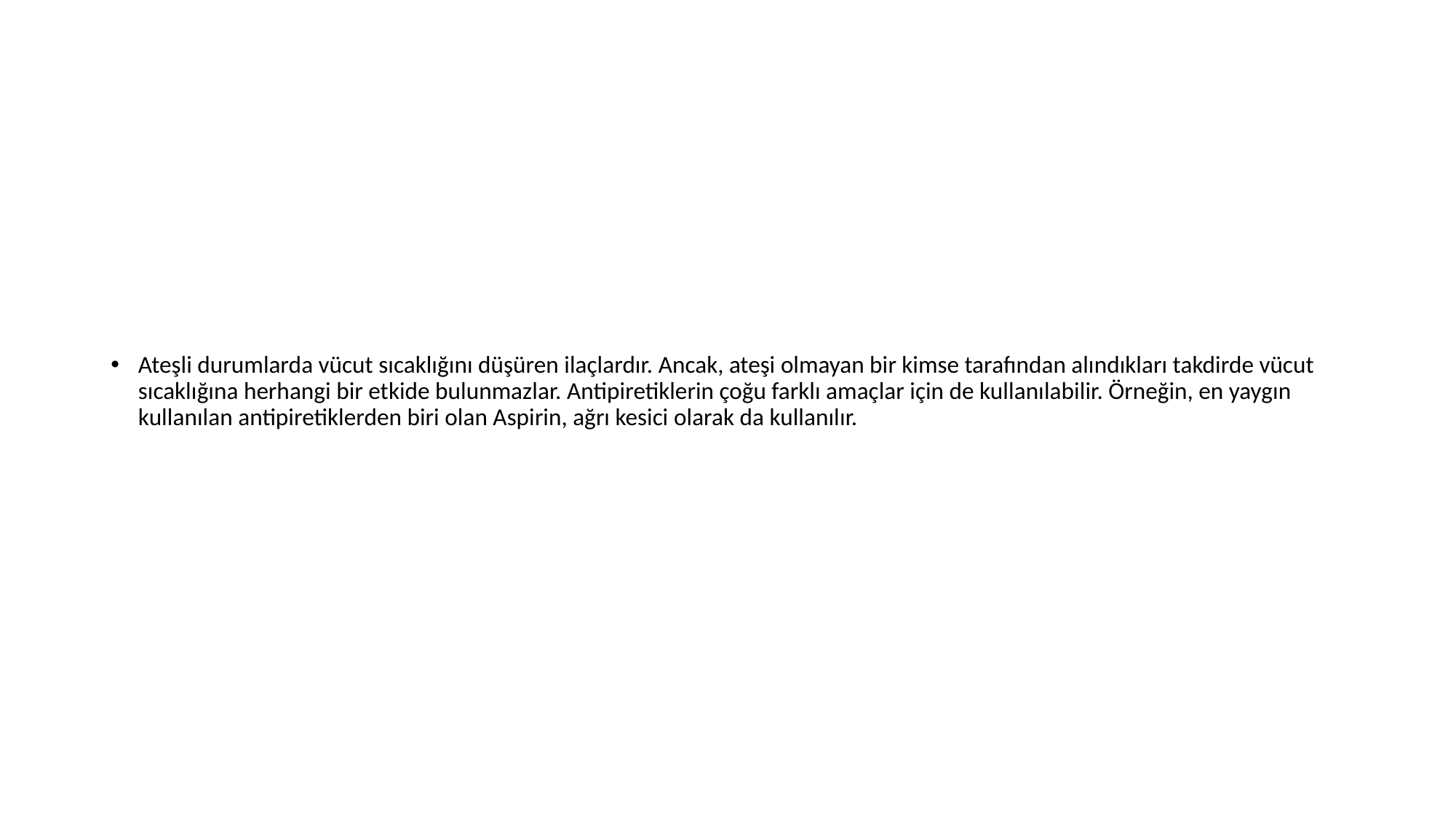

Ateşli durumlarda vücut sıcaklığını düşüren ilaçlardır. Ancak, ateşi olmayan bir kimse tarafından alındıkları takdirde vücut sıcaklığına herhangi bir etkide bulunmazlar. Antipiretiklerin çoğu farklı amaçlar için de kullanılabilir. Örneğin, en yaygın kullanılan antipiretiklerden biri olan Aspirin, ağrı kesici olarak da kullanılır.